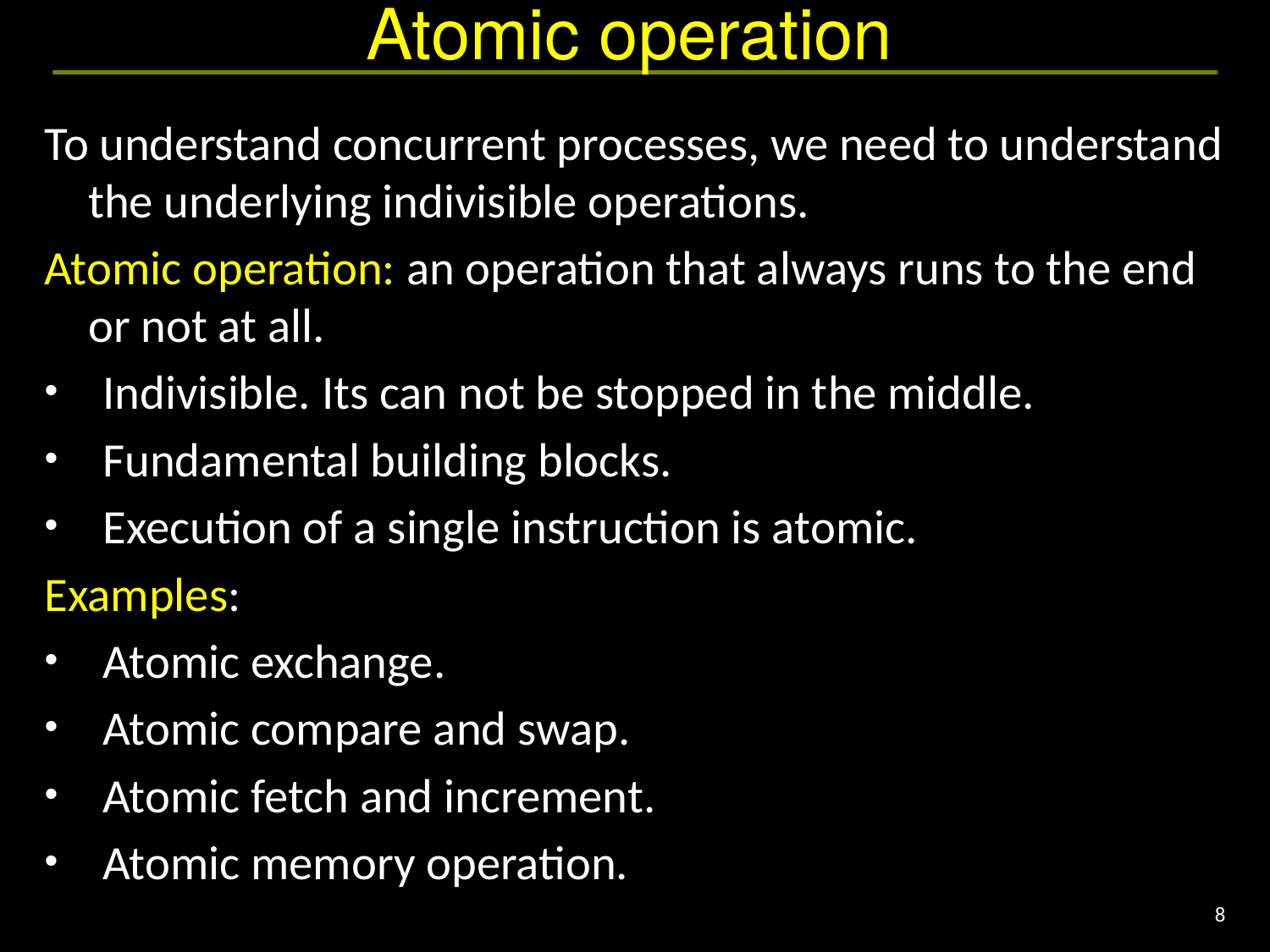

# Atomic operation
To understand concurrent processes, we need to understand the underlying indivisible operations.
Atomic operation: an operation that always runs to the end or not at all.
Indivisible. Its can not be stopped in the middle.
Fundamental building blocks.
Execution of a single instruction is atomic.
Examples:
Atomic exchange.
Atomic compare and swap.
Atomic fetch and increment.
Atomic memory operation.